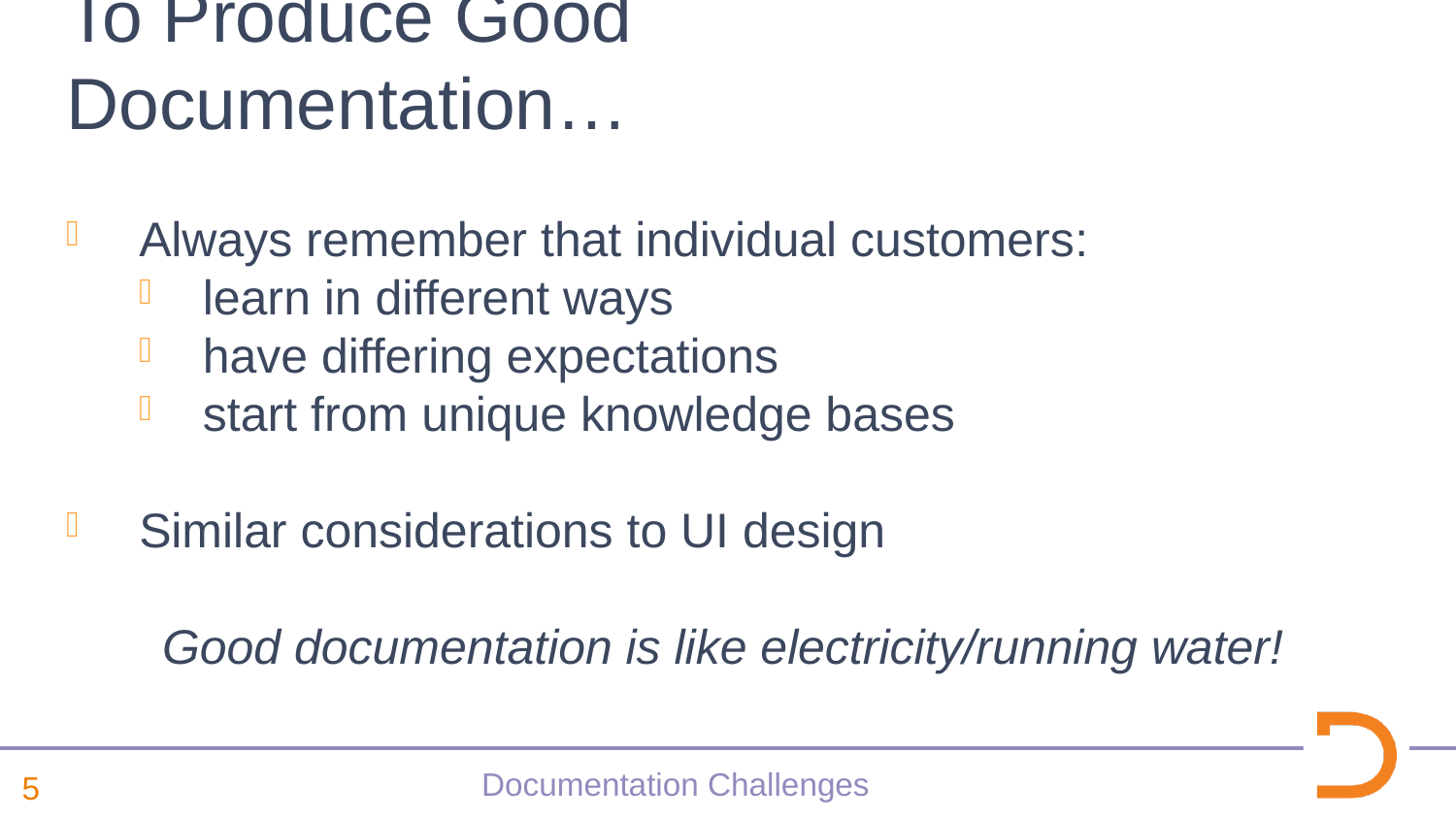

# To Produce Good Documentation…
Always remember that individual customers:
learn in different ways
have differing expectations
start from unique knowledge bases

Similar considerations to UI design

Good documentation is like electricity/running water!